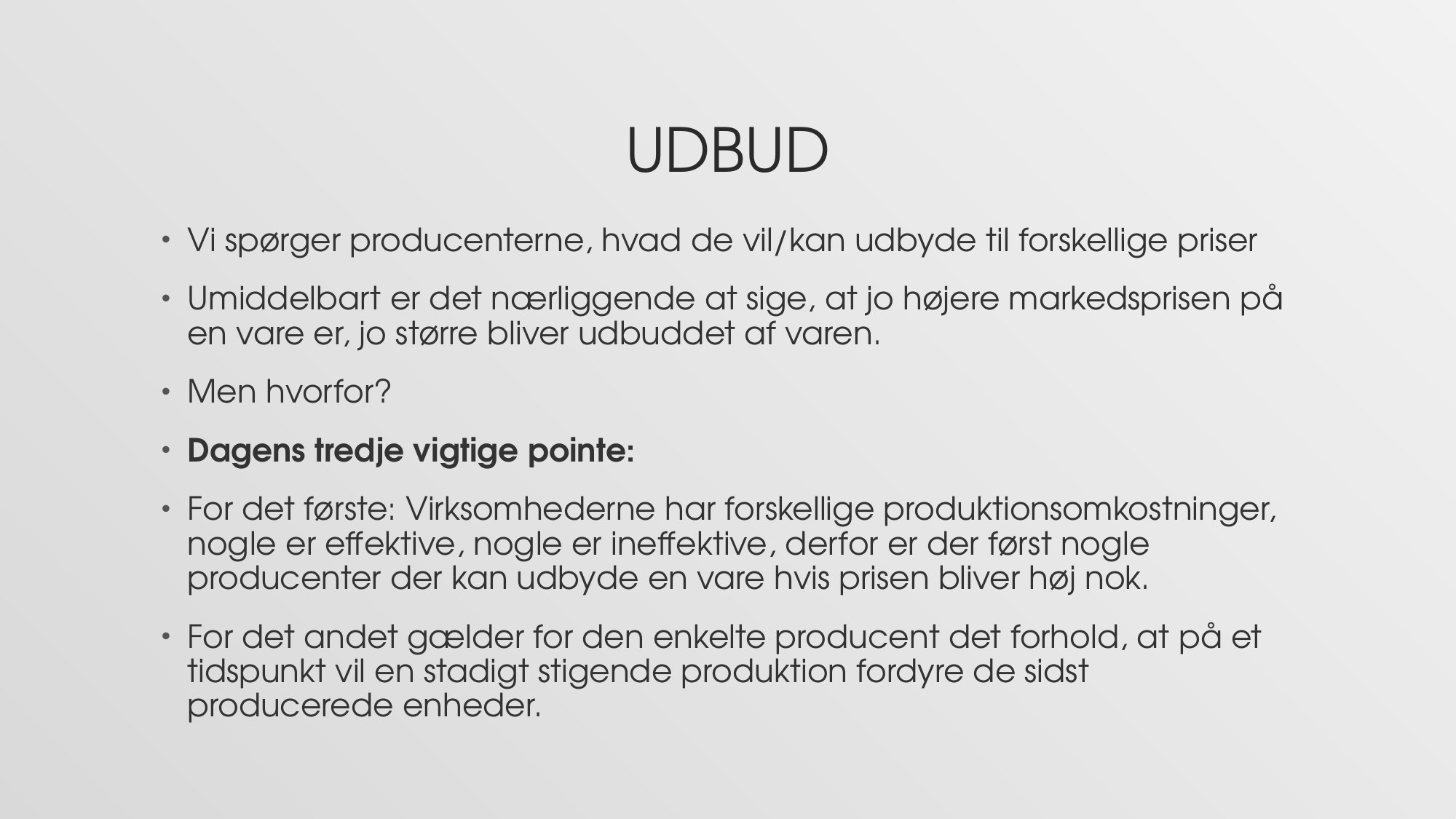

# Udbud
Vi spørger producenterne, hvad de vil/kan udbyde til forskellige priser
Umiddelbart er det nærliggende at sige, at jo højere markedsprisen på en vare er, jo større bliver udbuddet af varen.
Men hvorfor?
Dagens tredje vigtige pointe:
For det første: Virksomhederne har forskellige produktionsomkostninger, nogle er effektive, nogle er ineffektive, derfor er der først nogle producenter der kan udbyde en vare hvis prisen bliver høj nok.
For det andet gælder for den enkelte producent det forhold, at på et tidspunkt vil en stadigt stigende produktion fordyre de sidst producerede enheder.